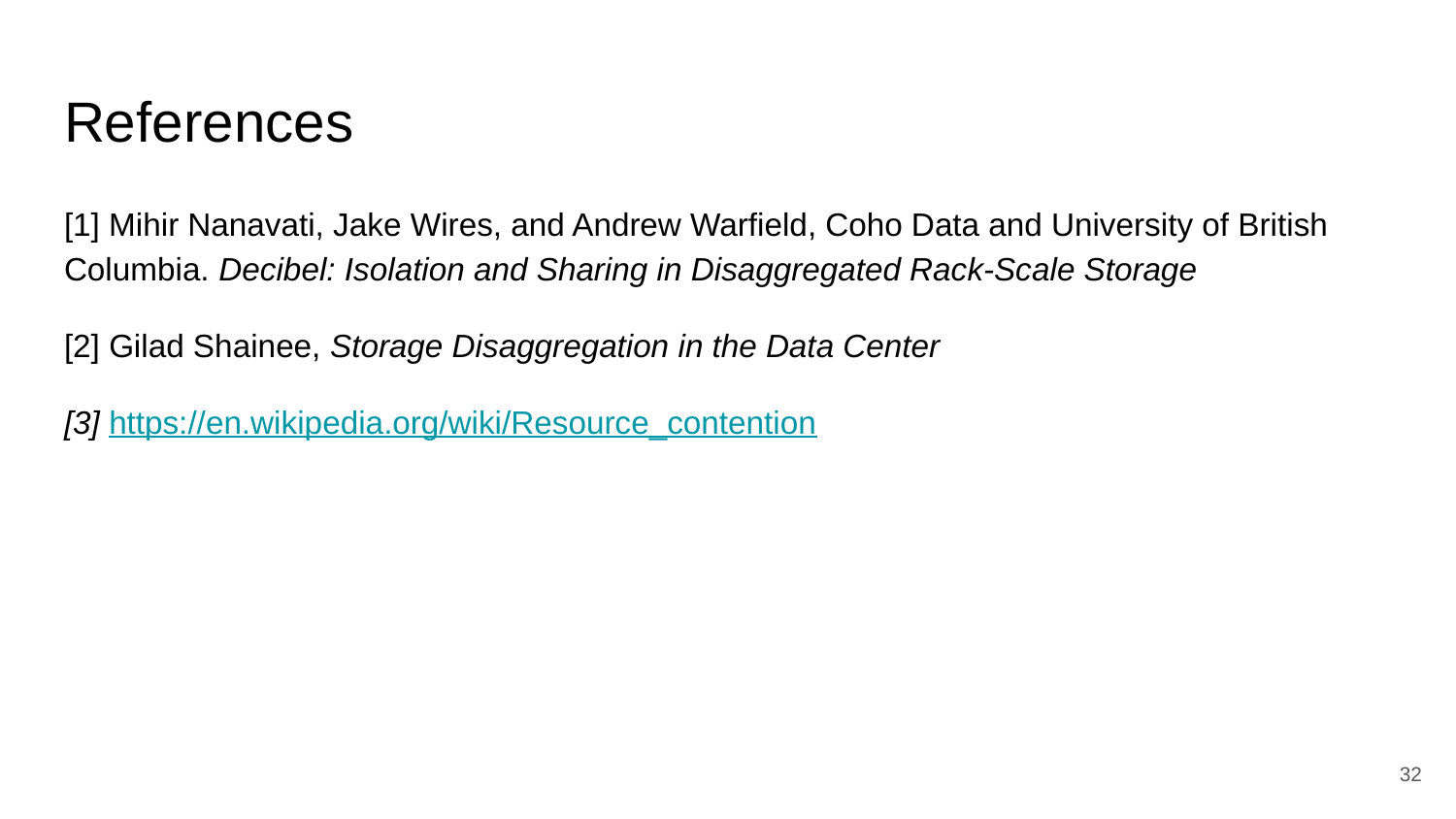

# References
[1] Mihir Nanavati, Jake Wires, and Andrew Warfield, Coho Data and University of British Columbia. Decibel: Isolation and Sharing in Disaggregated Rack-Scale Storage
[2] Gilad Shainee, Storage Disaggregation in the Data Center
[3] https://en.wikipedia.org/wiki/Resource_contention

32